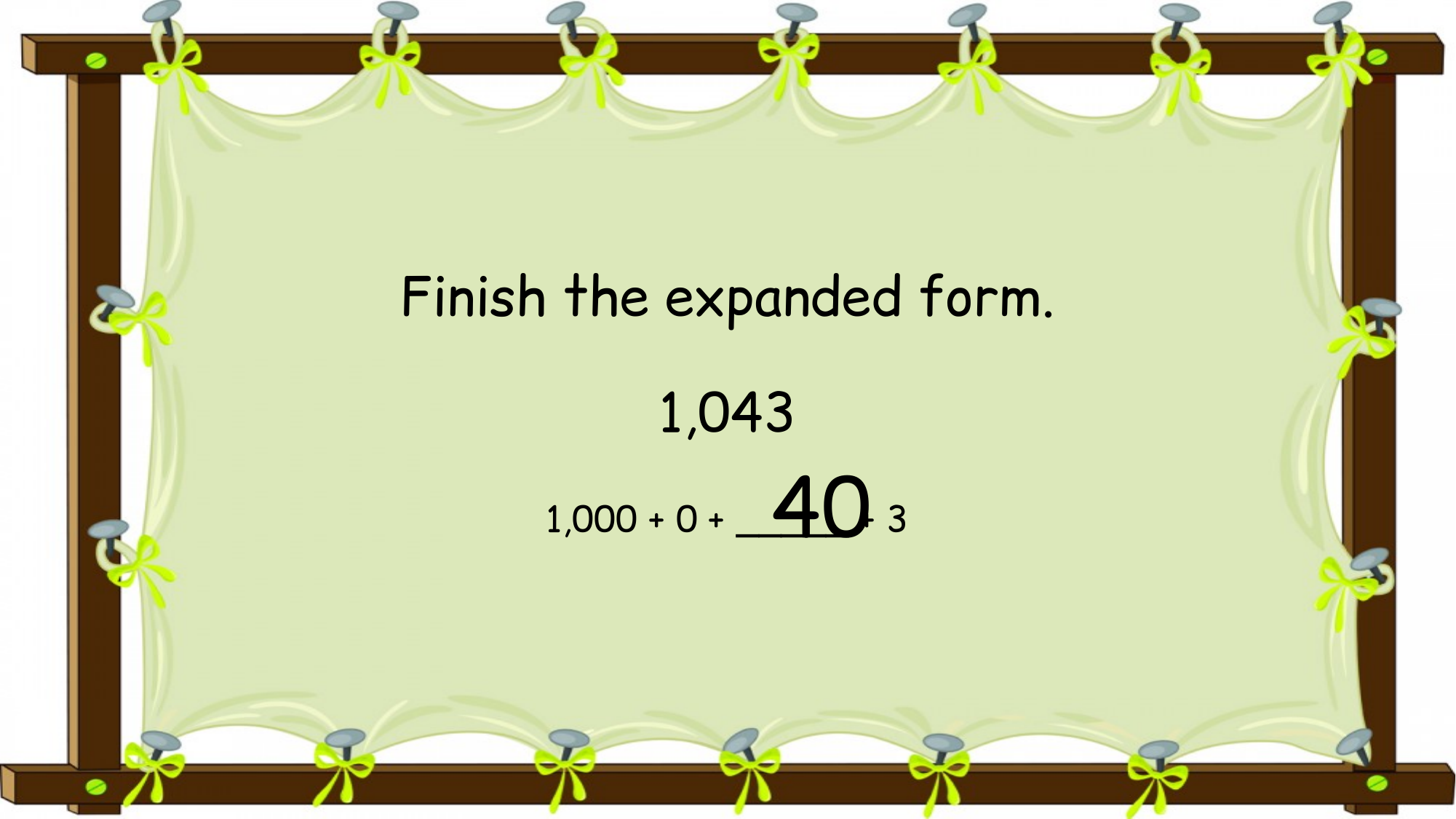

# Finish the expanded form. 1,043 1,000 + 0 + _____ + 3
40